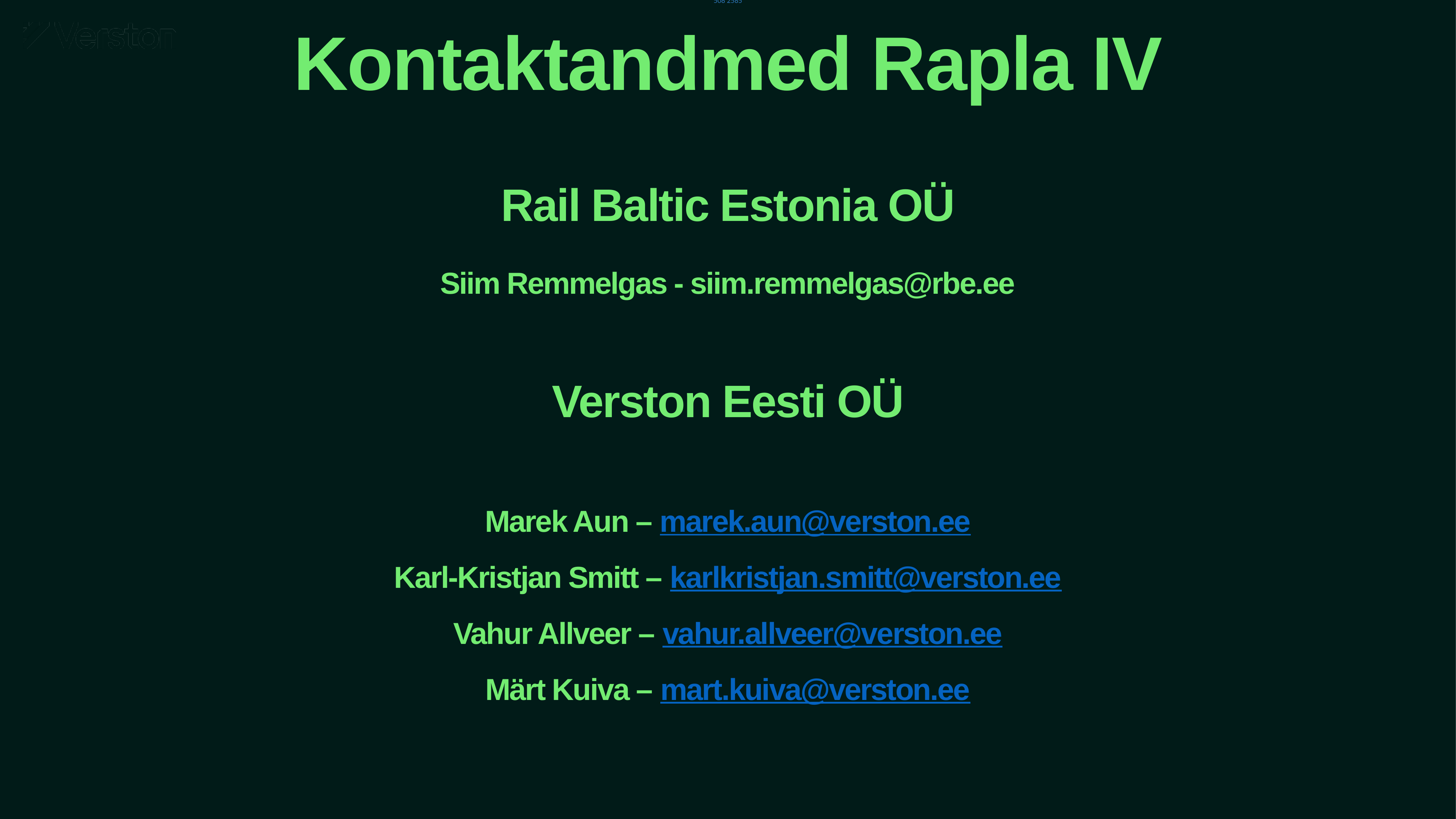

508 2585
9
# Kontaktandmed Rapla IV
Rail Baltic Estonia OÜ

Siim Remmelgas - siim.remmelgas@rbe.ee

Verston Eesti OÜ

Marek Aun – marek.aun@verston.ee

Karl-Kristjan Smitt – karlkristjan.smitt@verston.ee

Vahur Allveer – vahur.allveer@verston.ee

Märt Kuiva – mart.kuiva@verston.ee